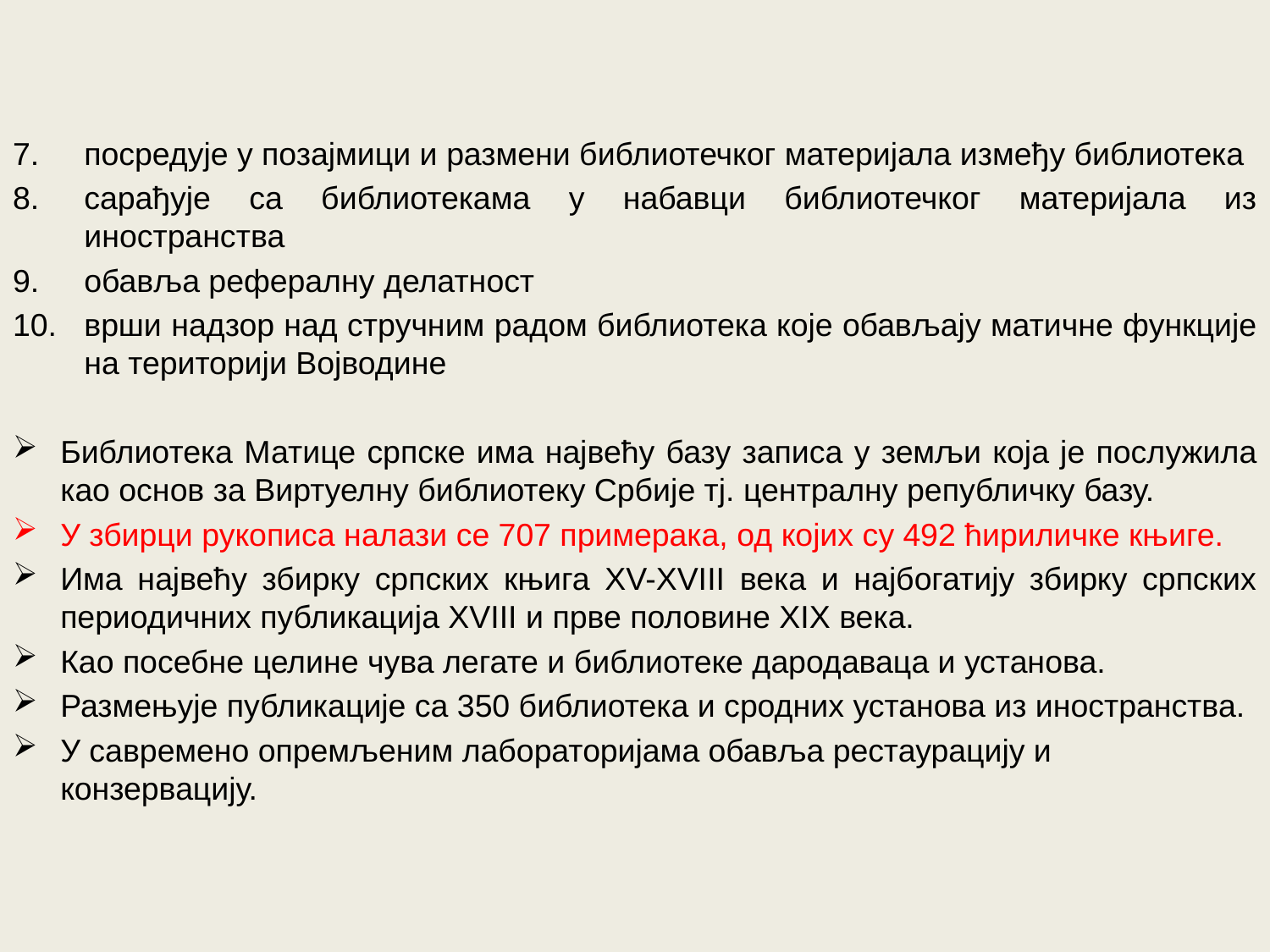

посредује у позајмици и размени библиотечког материјала између библиотека
сарађује са библиотекама у набавци библиотечког материјала из иностранства
обавља рефералну делатност
врши надзор над стручним радом библиотека које обављају матичне функције на територији Војводине

Библиотека Матице српске има највећу базу записа у земљи која је послужила као основ за Виртуелну библиотеку Србије тј. централну републичку базу.
У збирци рукописа налази се 707 примерака, од којих су 492 ћириличке књиге.
Има највећу збирку српских књига XV-XVIII века и најбогатију збирку српских периодичних публикација XVIII и прве половине XIX века.
Као посебне целине чува легате и библиотеке дародаваца и установа.
Размењује публикације са 350 библиотека и сродних установа из иностранства.
У савремено опремљеним лабораторијама обавља рестаурацију и конзервацију.